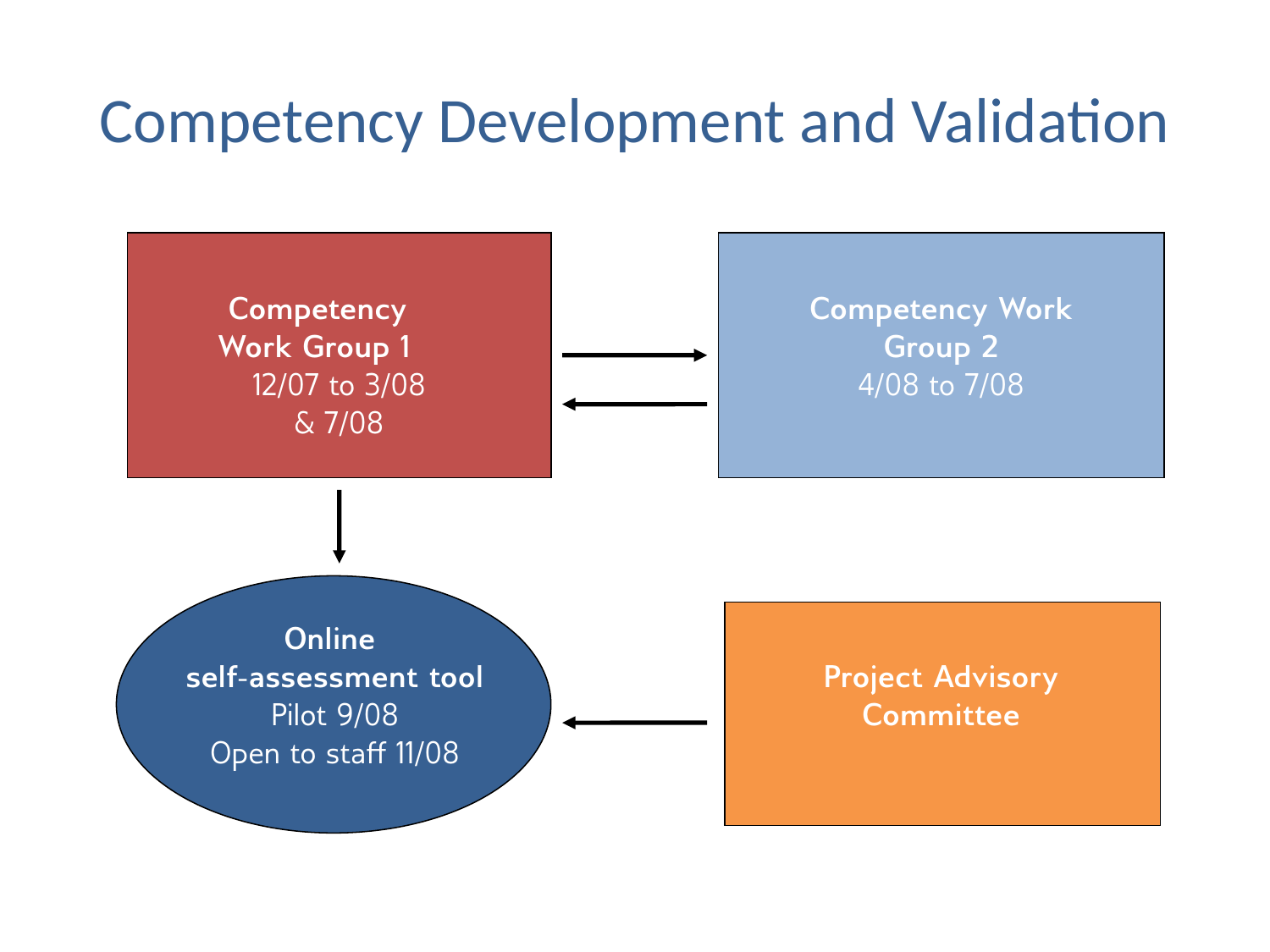

# Competency Development and Validation

 Competency Work Group 1
12/07 to 3/08
& 7/08
Competency Work Group 2
4/08 to 7/08

Online
self-assessment tool
Pilot 9/08
Open to staff 11/08
Project Advisory Committee